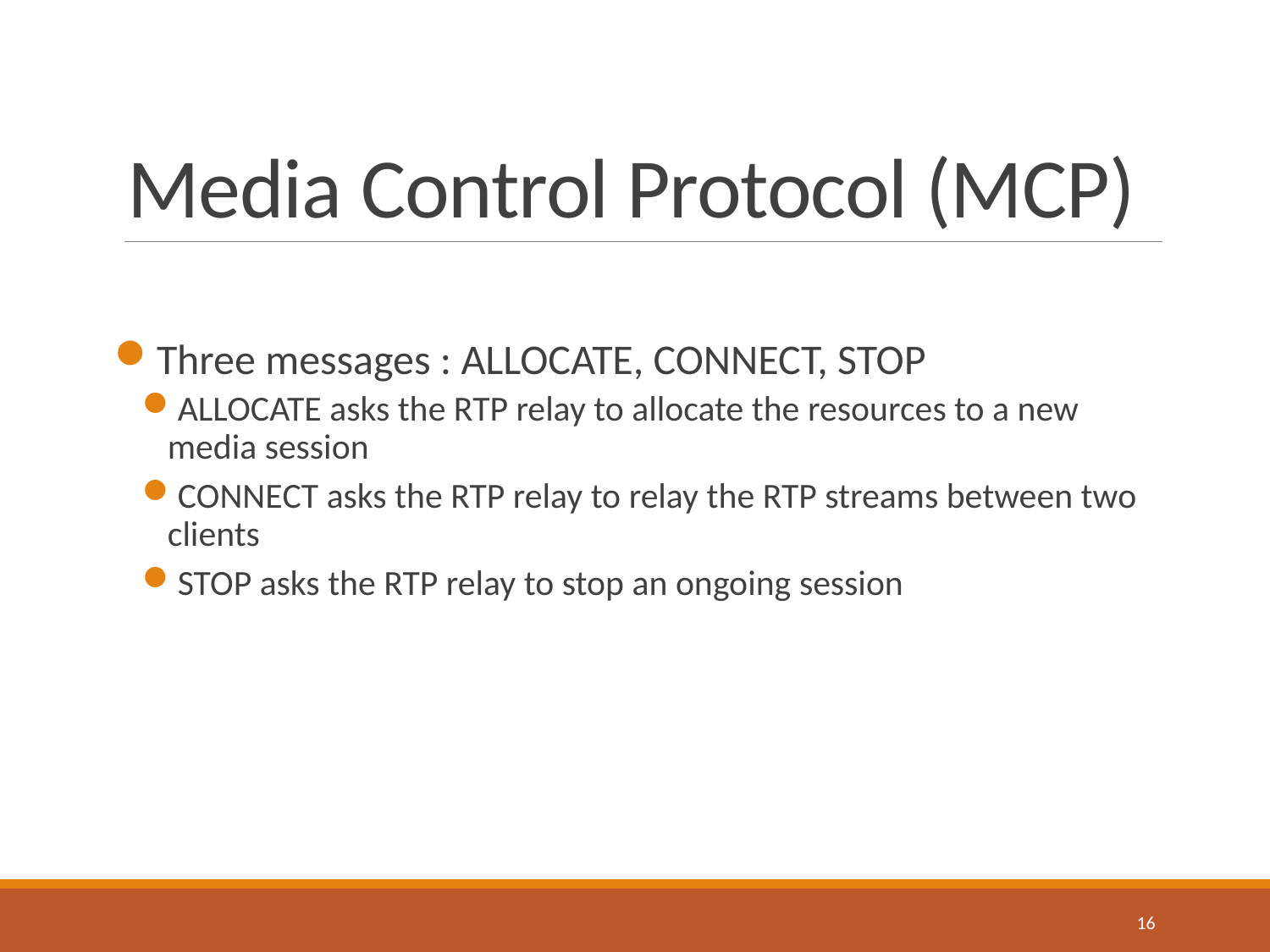

# Media Control Protocol (MCP)

Three messages : ALLOCATE, CONNECT, STOP
ALLOCATE asks the RTP relay to allocate the resources to a new media session
CONNECT asks the RTP relay to relay the RTP streams between two clients
STOP asks the RTP relay to stop an ongoing session

16